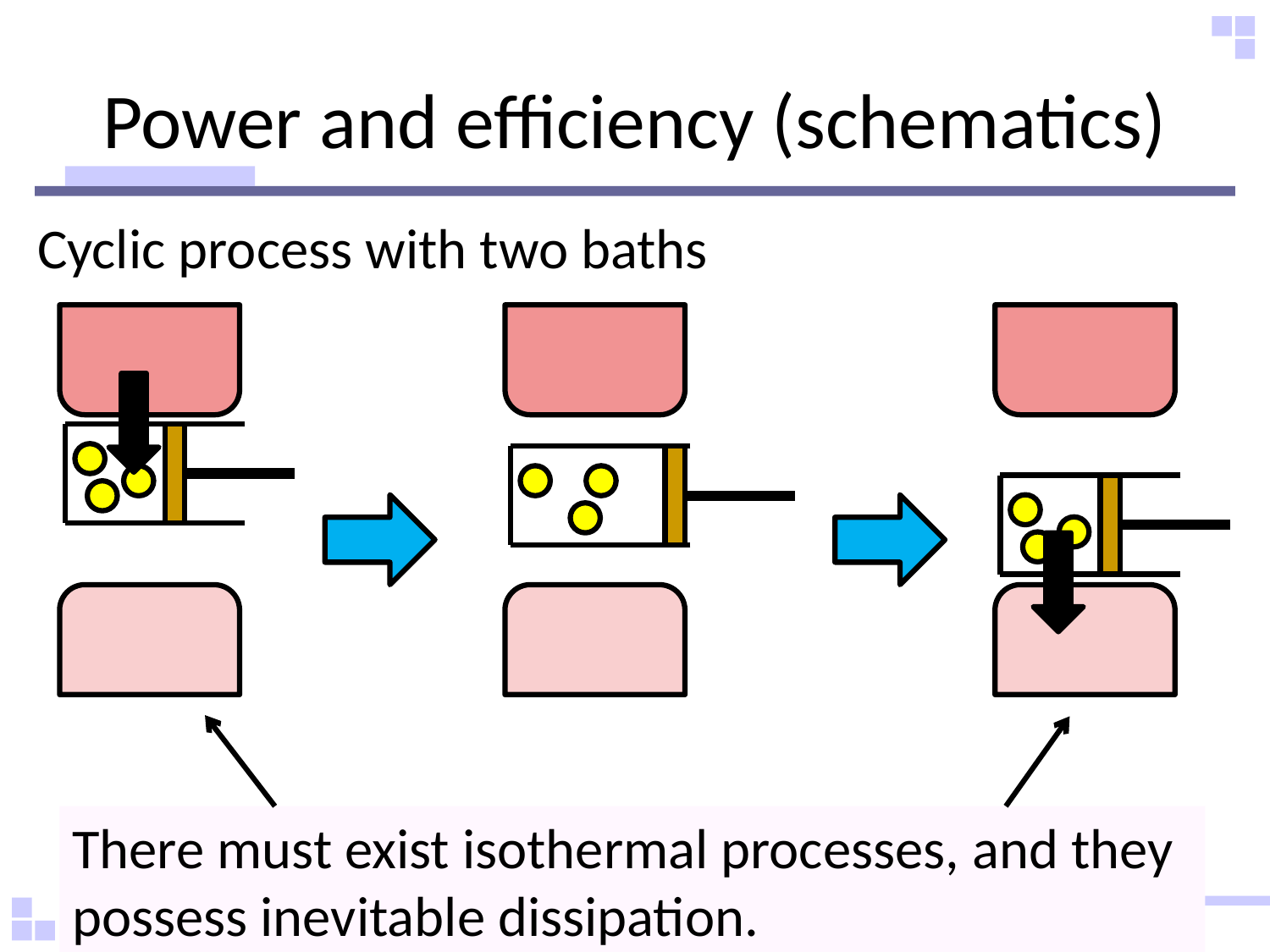

# Power and efficiency (schematics)
Cyclic process with two baths

There must exist isothermal processes, and they possess inevitable dissipation.